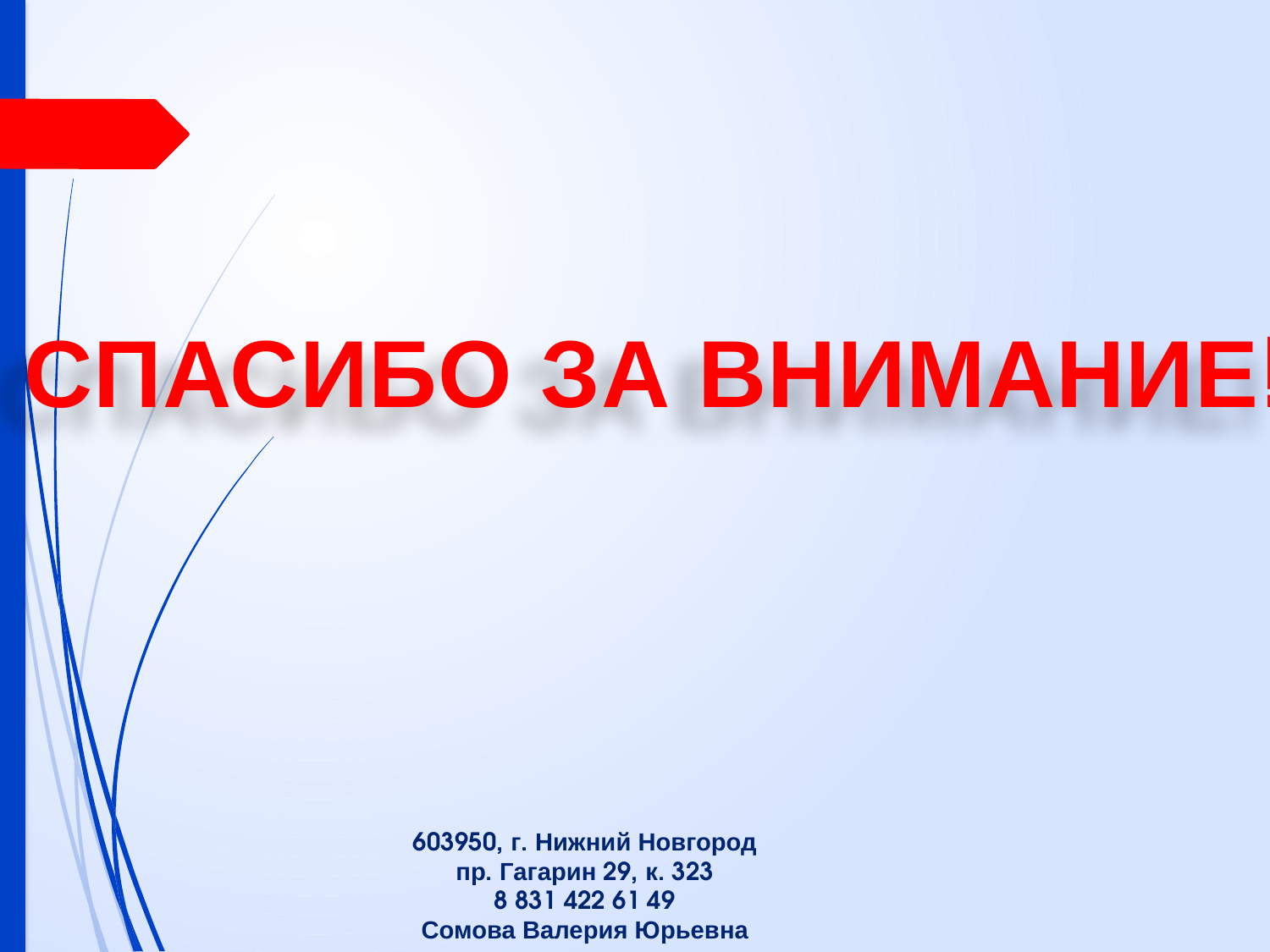

СПАСИБО ЗА ВНИМАНИЕ!
603950, г. Нижний Новгород
пр. Гагарин 29, к. 323
8 831 422 61 49
Сомова Валерия Юрьевна